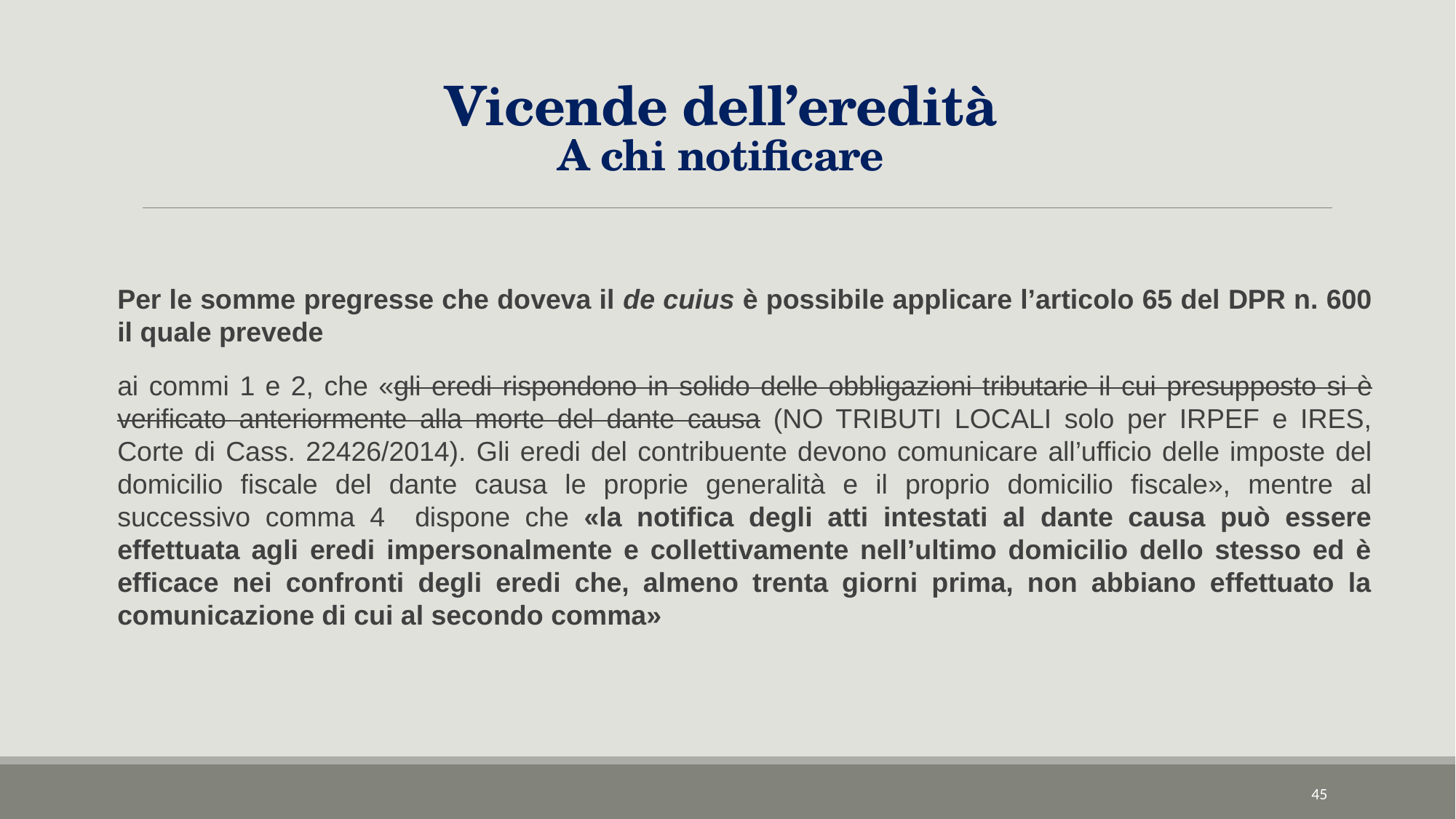

# Vicende dell’eredità A chi notificare
Per le somme pregresse che doveva il de cuius è possibile applicare l’articolo 65 del DPR n. 600 il quale prevede
ai commi 1 e 2, che «gli eredi rispondono in solido delle obbligazioni tributarie il cui presupposto si è verificato anteriormente alla morte del dante causa (NO TRIBUTI LOCALI solo per IRPEF e IRES, Corte di Cass. 22426/2014). Gli eredi del contribuente devono comunicare all’ufficio delle imposte del domicilio fiscale del dante causa le proprie generalità e il proprio domicilio fiscale», mentre al successivo comma 4  dispone che «la notifica degli atti intestati al dante causa può essere effettuata agli eredi impersonalmente e collettivamente nell’ultimo domicilio dello stesso ed è efficace nei confronti degli eredi che, almeno trenta giorni prima, non abbiano effettuato la comunicazione di cui al secondo comma»
45